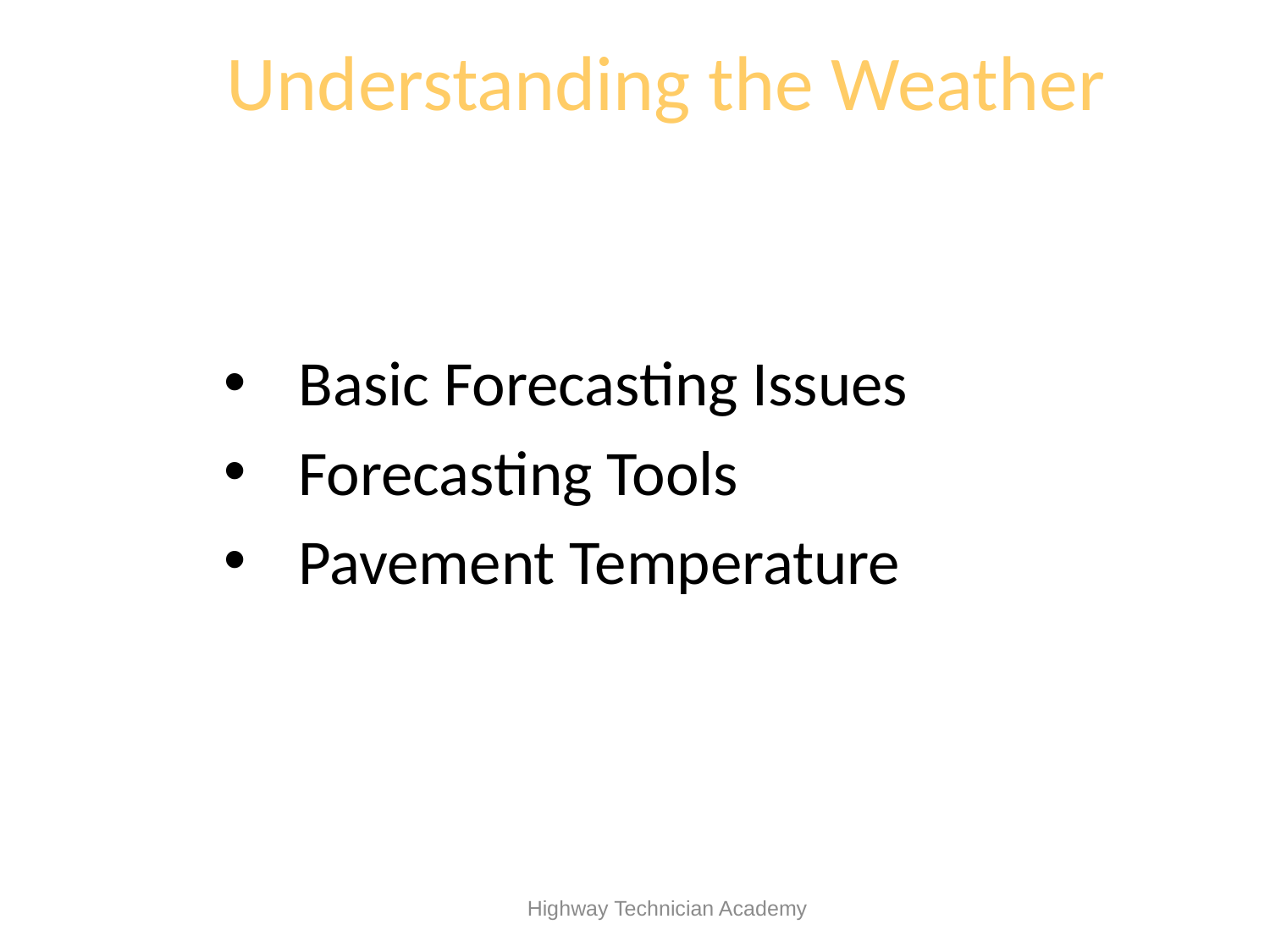

# Understanding the Weather

Basic Forecasting Issues
Forecasting Tools
Pavement Temperature
           Highway Technician Academy